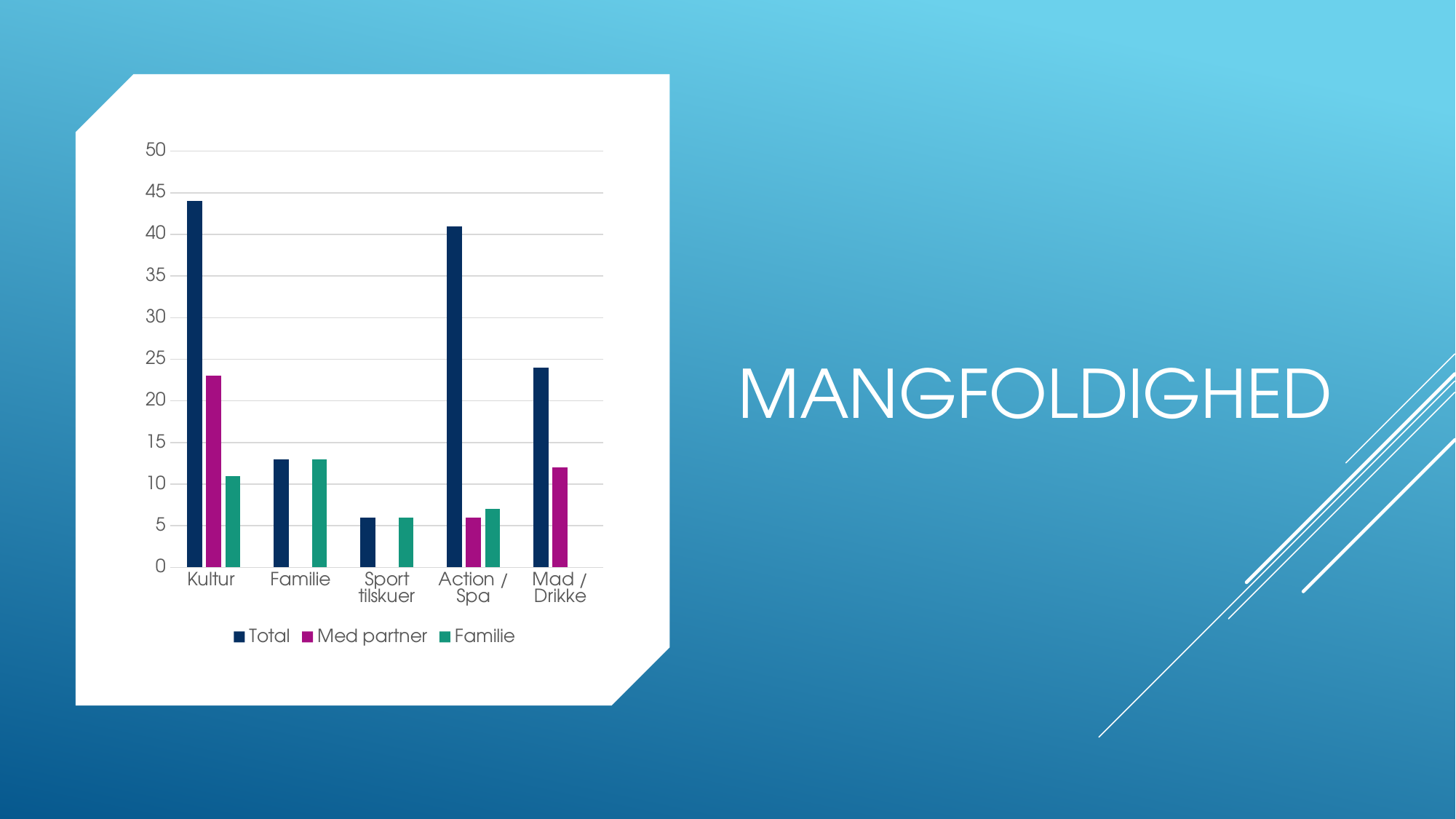

# MANGFOLDIGHED

### Chart

| Category | Total | Med partner | Familie |
|---|---|---|---|
| Kultur  | 44.0 | 23.0 | 11.0 |
| Familie | 13.0 | None | 13.0 |
| Sport tilskuer | 6.0 | None | 6.0 |
| Action / Spa | 41.0 | 6.0 | 7.0 |
| Mad / Drikke | 24.0 | 12.0 | None |